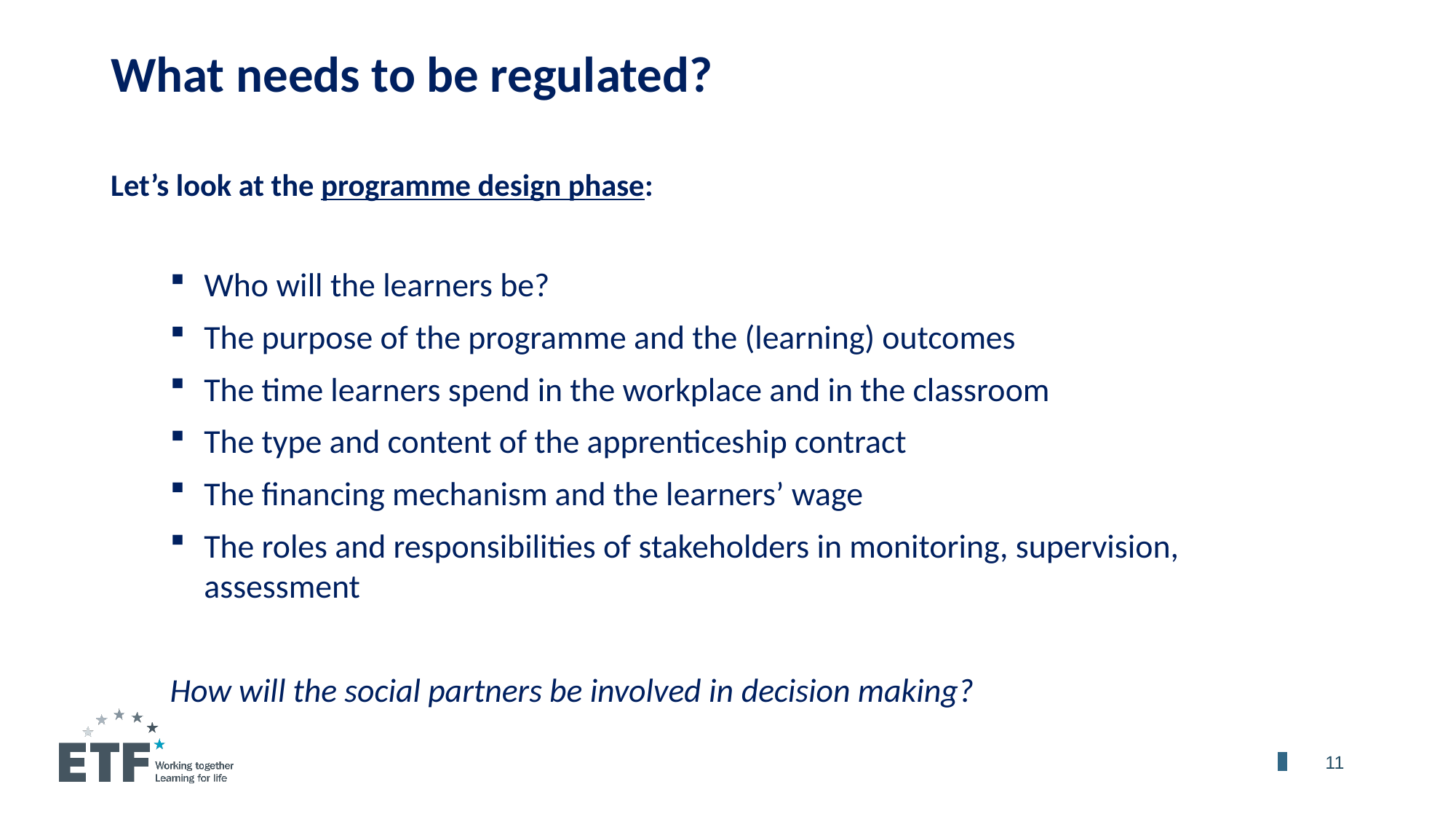

What needs to be regulated?
Let’s look at the programme design phase:
Who will the learners be?
The purpose of the programme and the (learning) outcomes
The time learners spend in the workplace and in the classroom
The type and content of the apprenticeship contract
The financing mechanism and the learners’ wage
The roles and responsibilities of stakeholders in monitoring, supervision, assessment

How will the social partners be involved in decision making?
	11